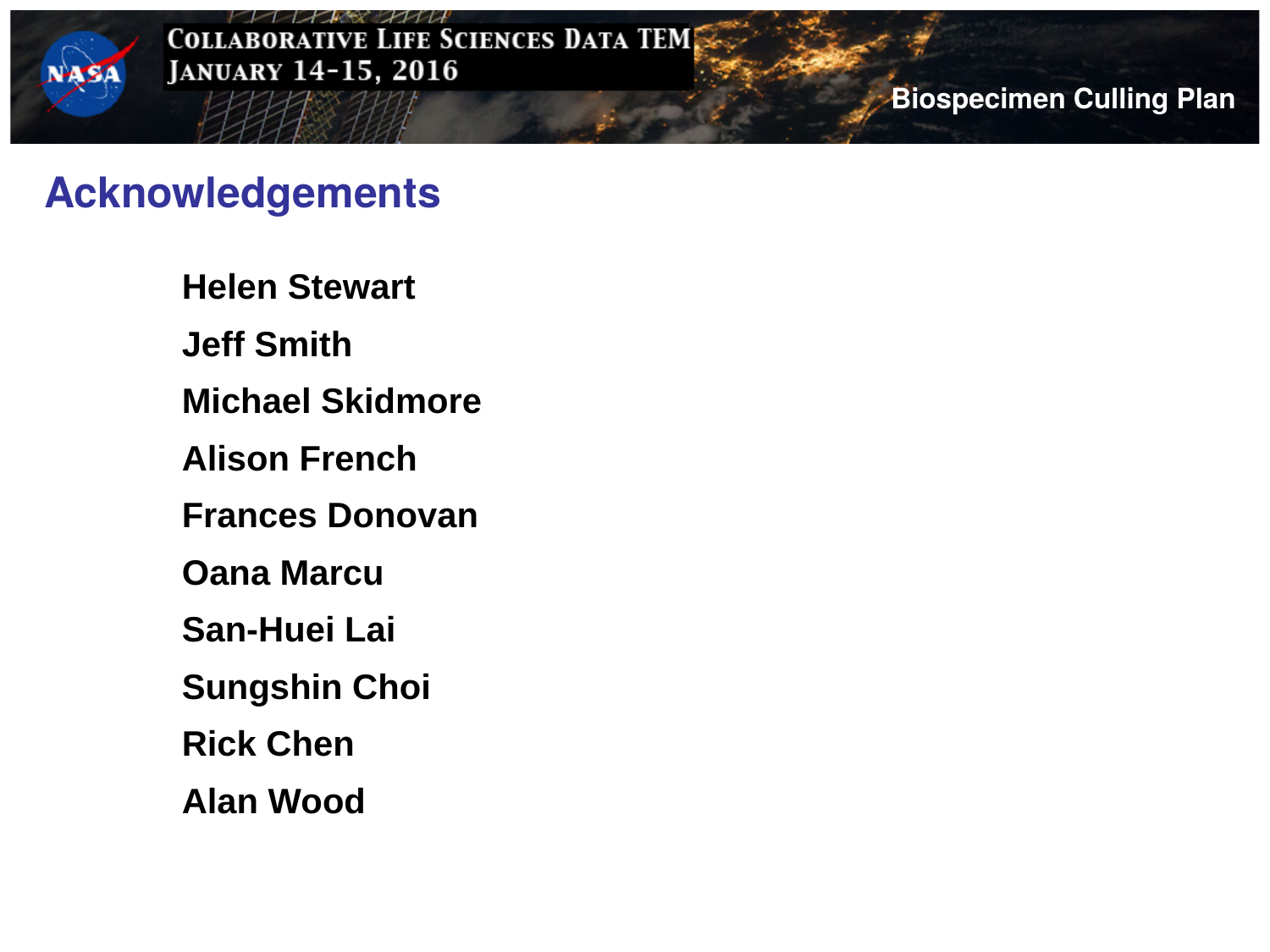

# Acknowledgements
Helen Stewart
Jeff Smith
Michael Skidmore
Alison French
Frances Donovan
Oana Marcu
San-Huei Lai
Sungshin Choi
Rick Chen
Alan Wood